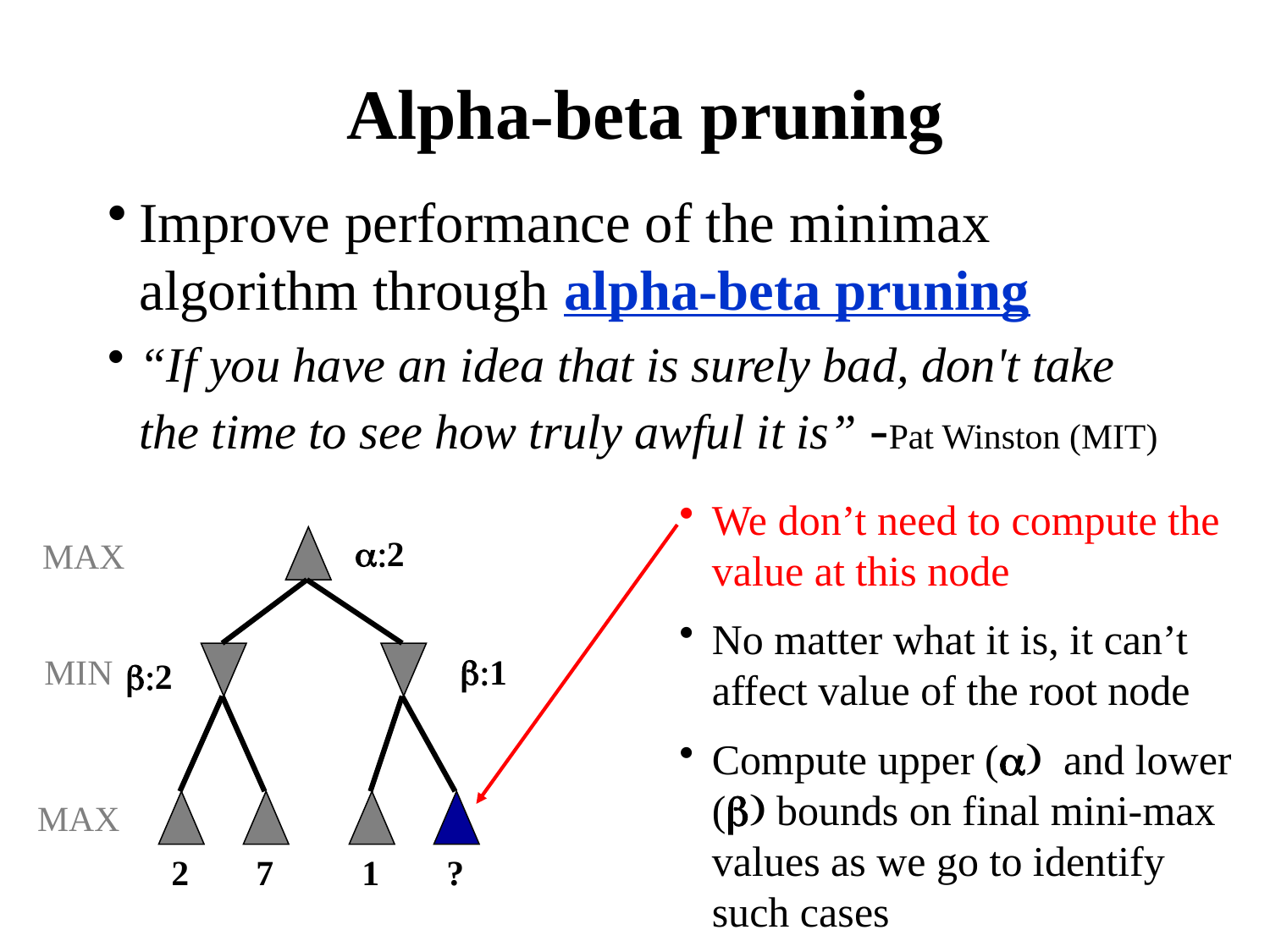

# Alpha-beta pruning
Improve performance of the minimax algorithm through alpha-beta pruning
“If you have an idea that is surely bad, don't take the time to see how truly awful it is” -Pat Winston (MIT)
We don’t need to compute the value at this node
No matter what it is, it can’t affect value of the root node
Compute upper (α) and lower (β) bounds on final mini-max values as we go to identify such cases
 α:2

 β:1
β:2

2
7
1
?

MAX
MIN
MAX